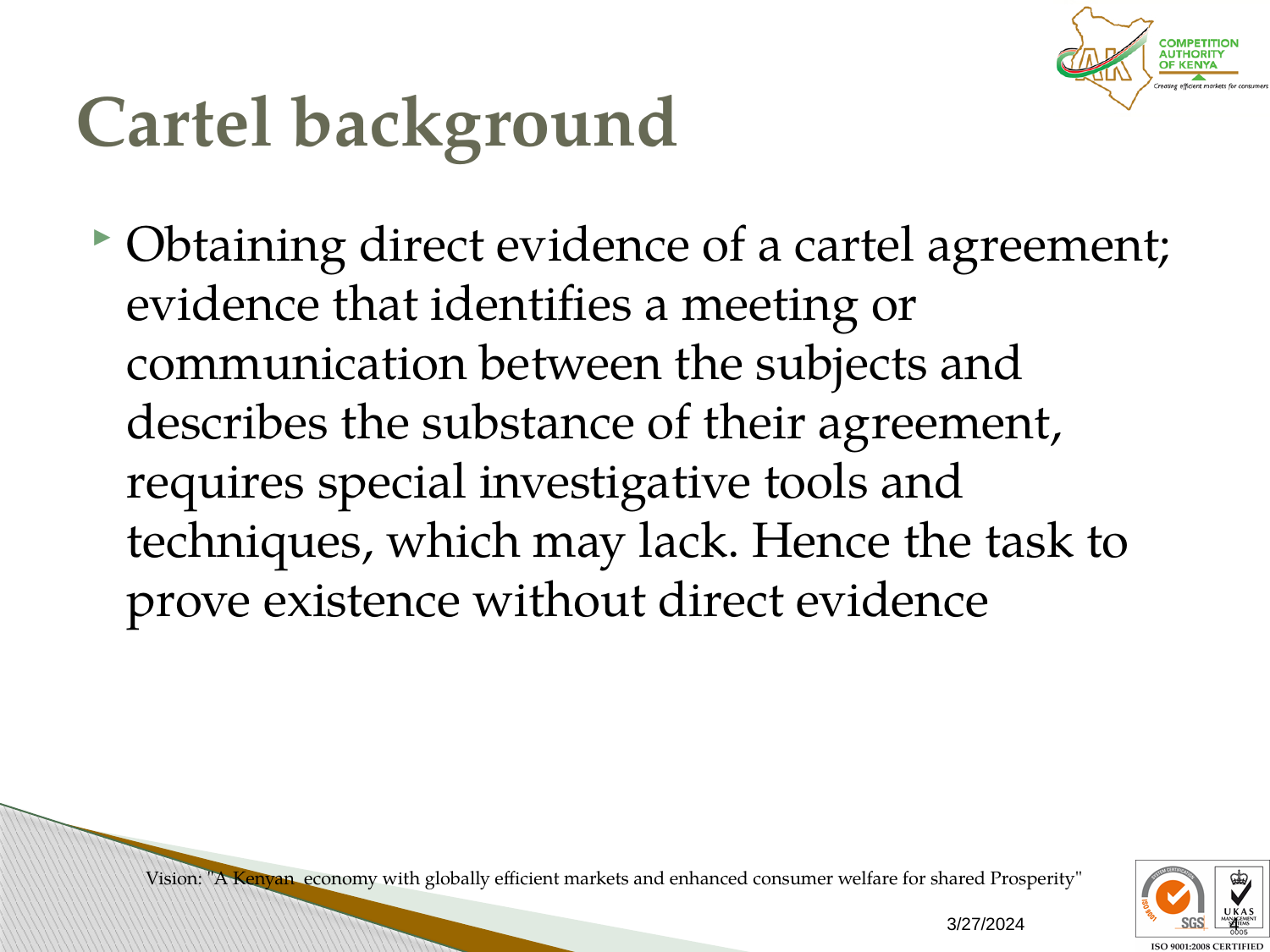

# Cartel background
Obtaining direct evidence of a cartel agreement; evidence that identifies a meeting or communication between the subjects and describes the substance of their agreement, requires special investigative tools and techniques, which may lack. Hence the task to prove existence without direct evidence
Vision: "A Kenyan  economy with globally efficient markets and enhanced consumer welfare for shared Prosperity"
3/27/2024
4